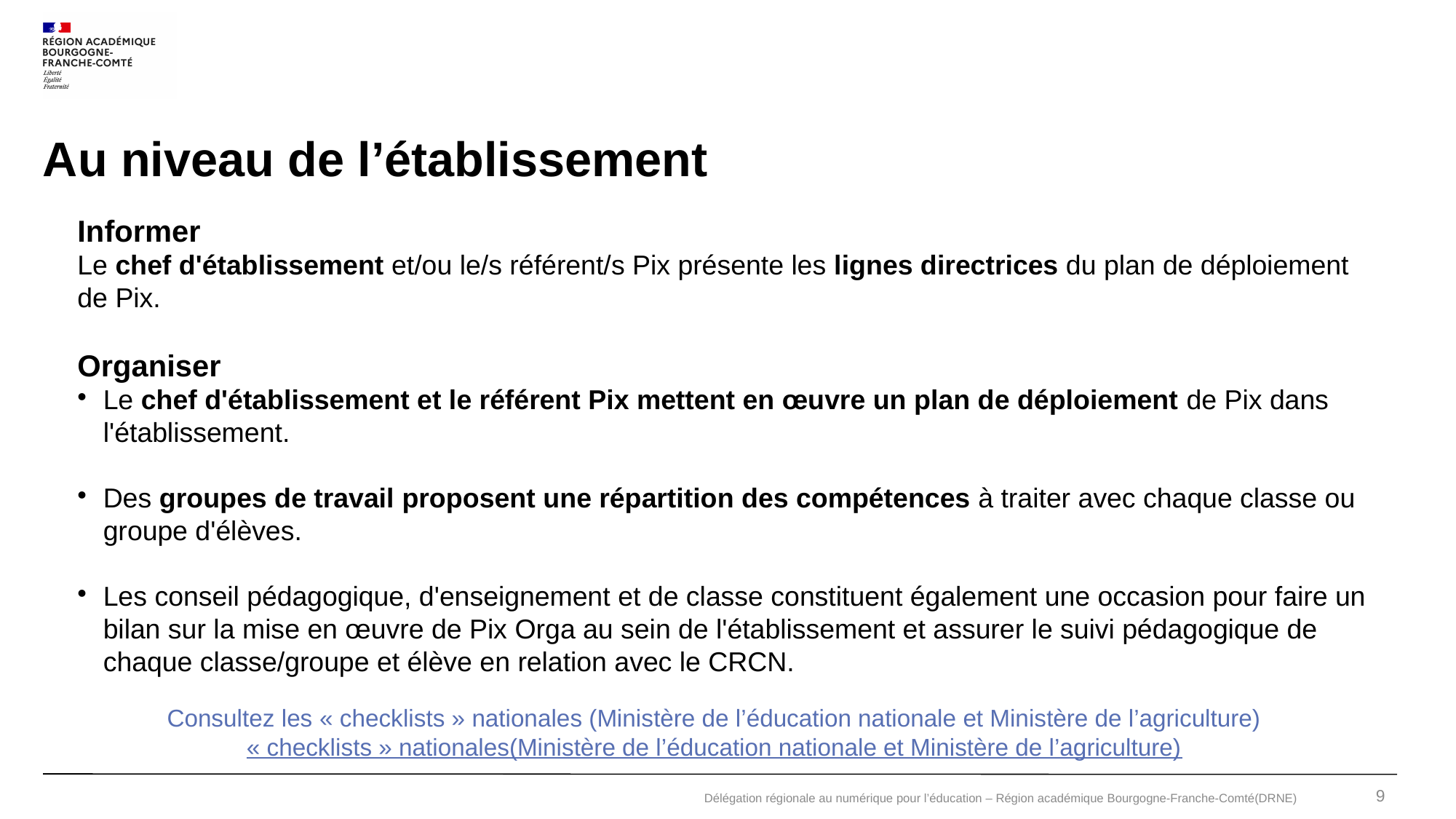

# Au niveau de l’établissement
Informer
Le chef d'établissement et/ou le/s référent/s Pix présente les lignes directrices du plan de déploiement de Pix.

Organiser
Le chef d'établissement et le référent Pix mettent en œuvre un plan de déploiement de Pix dans l'établissement.
Des groupes de travail proposent une répartition des compétences à traiter avec chaque classe ou groupe d'élèves.

Les conseil pédagogique, d'enseignement et de classe constituent également une occasion pour faire un bilan sur la mise en œuvre de Pix Orga au sein de l'établissement et assurer le suivi pédagogique de chaque classe/groupe et élève en relation avec le CRCN.
Consultez les « checklists » nationales (Ministère de l’éducation nationale et Ministère de l’agriculture)« checklists » nationales(Ministère de l’éducation nationale et Ministère de l’agriculture)
9
Délégation régionale au numérique pour l’éducation – Région académique Bourgogne-Franche-Comté(DRNE)